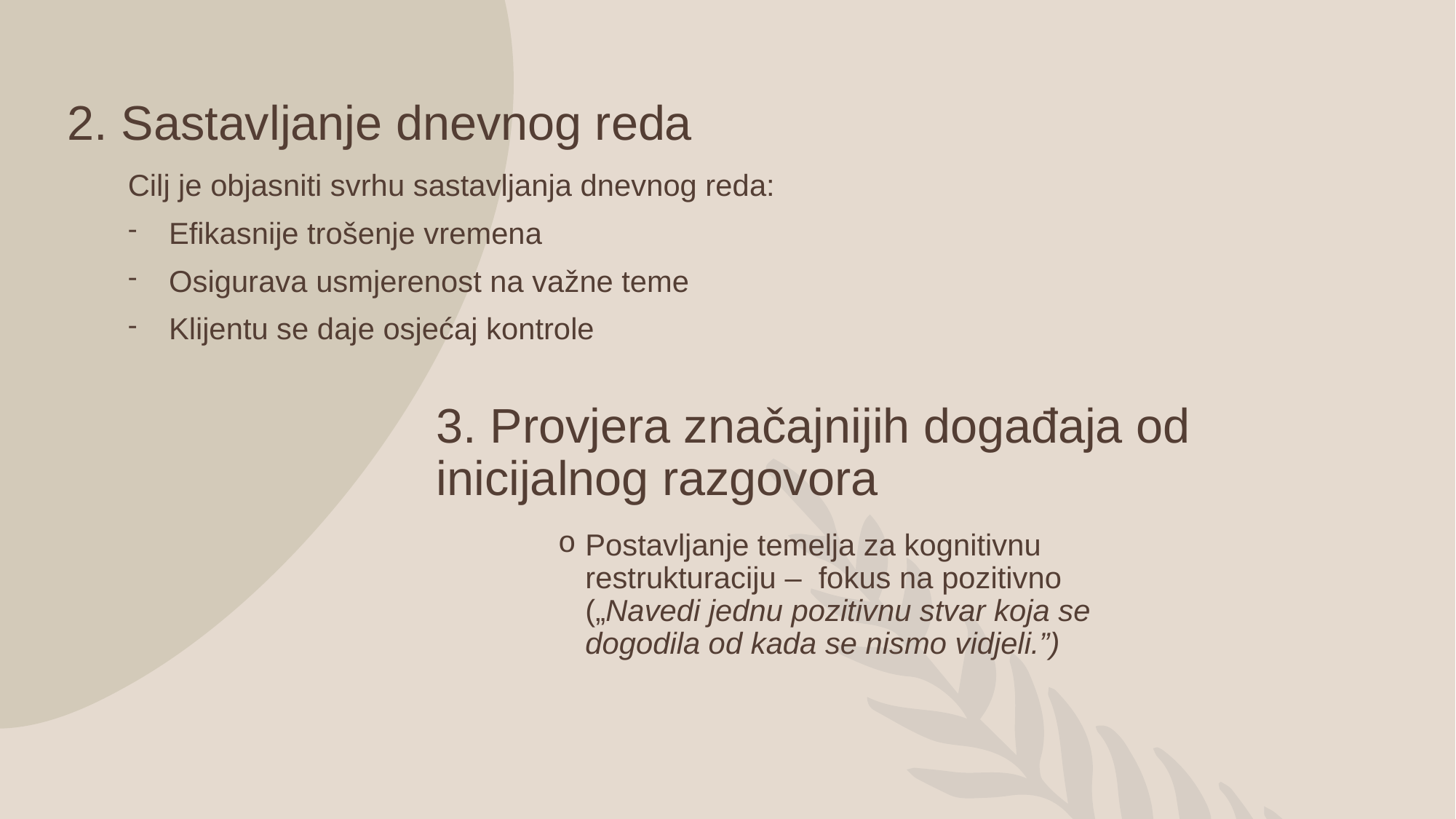

# 2. Sastavljanje dnevnog reda
Cilj je objasniti svrhu sastavljanja dnevnog reda:
Efikasnije trošenje vremena
Osigurava usmjerenost na važne teme
Klijentu se daje osjećaj kontrole
3. Provjera značajnijih događaja od inicijalnog razgovora
Postavljanje temelja za kognitivnu restrukturaciju –  fokus na pozitivno („Navedi jednu pozitivnu stvar koja se dogodila od kada se nismo vidjeli.”)